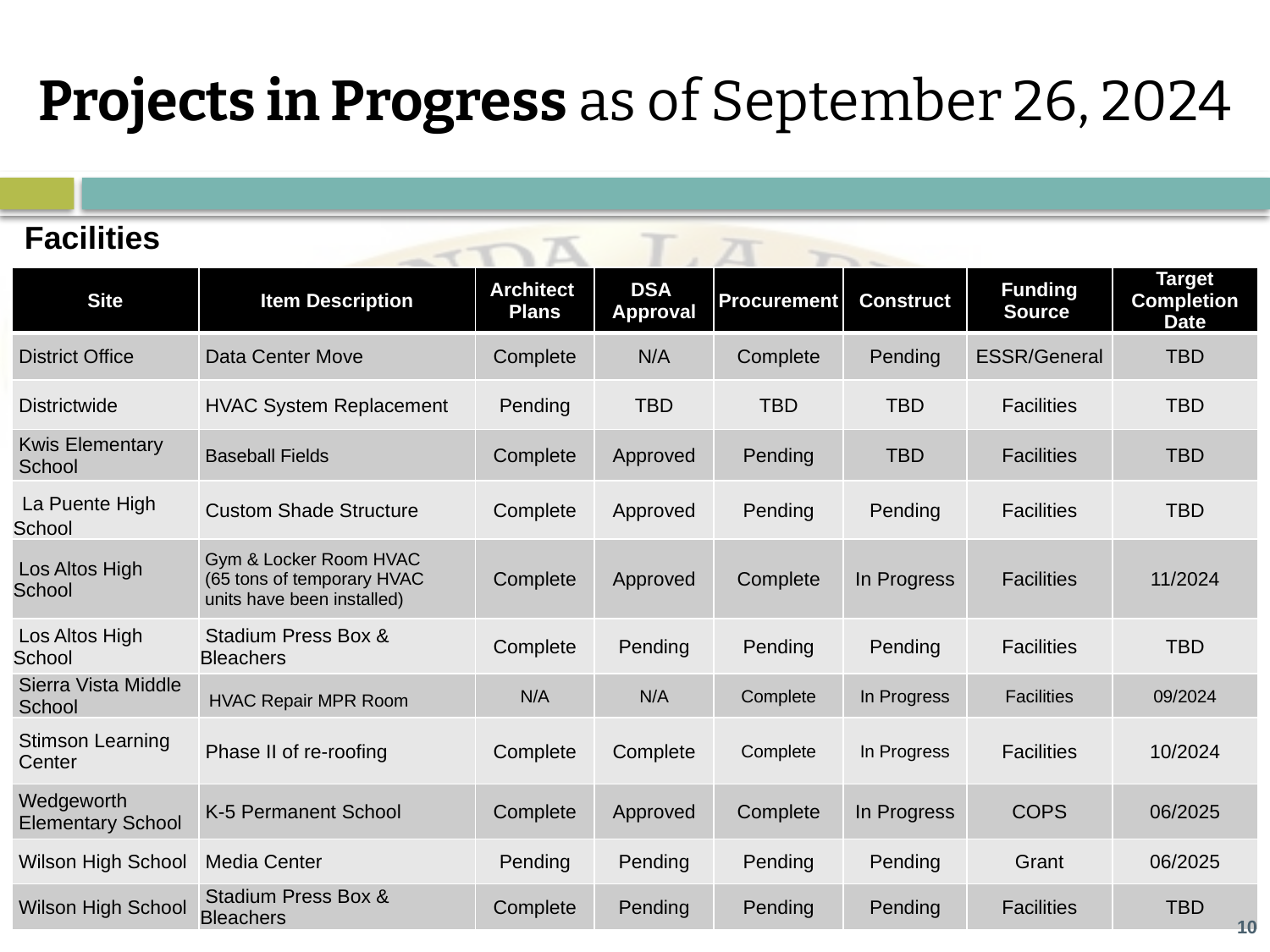

# Projects in Progress as of September 26, 2024
Facilities
| Site | Item Description | Architect  Plans | DSA  Approval | Procurement | Construct | Funding Source | Target Completion Date |
| --- | --- | --- | --- | --- | --- | --- | --- |
| District Office | Data Center Move | Complete | N/A | Complete | Pending | ESSR/General | TBD |
| Districtwide | HVAC System Replacement | Pending | TBD | TBD | TBD | Facilities | TBD |
| Kwis Elementary School | Baseball Fields | Complete | Approved | Pending | TBD | Facilities | TBD |
| La Puente High School | Custom Shade Structure | Complete | Approved | Pending | Pending | Facilities | TBD |
| Los Altos High School | Gym & Locker Room HVAC  (65 tons of temporary HVAC units have been installed) | Complete | Approved | Complete | In Progress | Facilities | 11/2024 |
| Los Altos High School | Stadium Press Box & Bleachers | Complete | Pending | Pending | Pending | Facilities | TBD |
| Sierra Vista Middle School | HVAC Repair MPR Room | N/A | N/A | Complete | In Progress | Facilities | 09/2024 |
| Stimson Learning Center | Phase II of re-roofing | Complete | Complete | Complete | In Progress | Facilities | 10/2024 |
| Wedgeworth Elementary School | K-5 Permanent School | Complete | Approved | Complete | In Progress | COPS | 06/2025 |
| Wilson High School | Media Center | Pending | Pending | Pending | Pending | Grant | 06/2025 |
| Wilson High School | Stadium Press Box & Bleachers | Complete | Pending | Pending | Pending | Facilities | TBD |
10